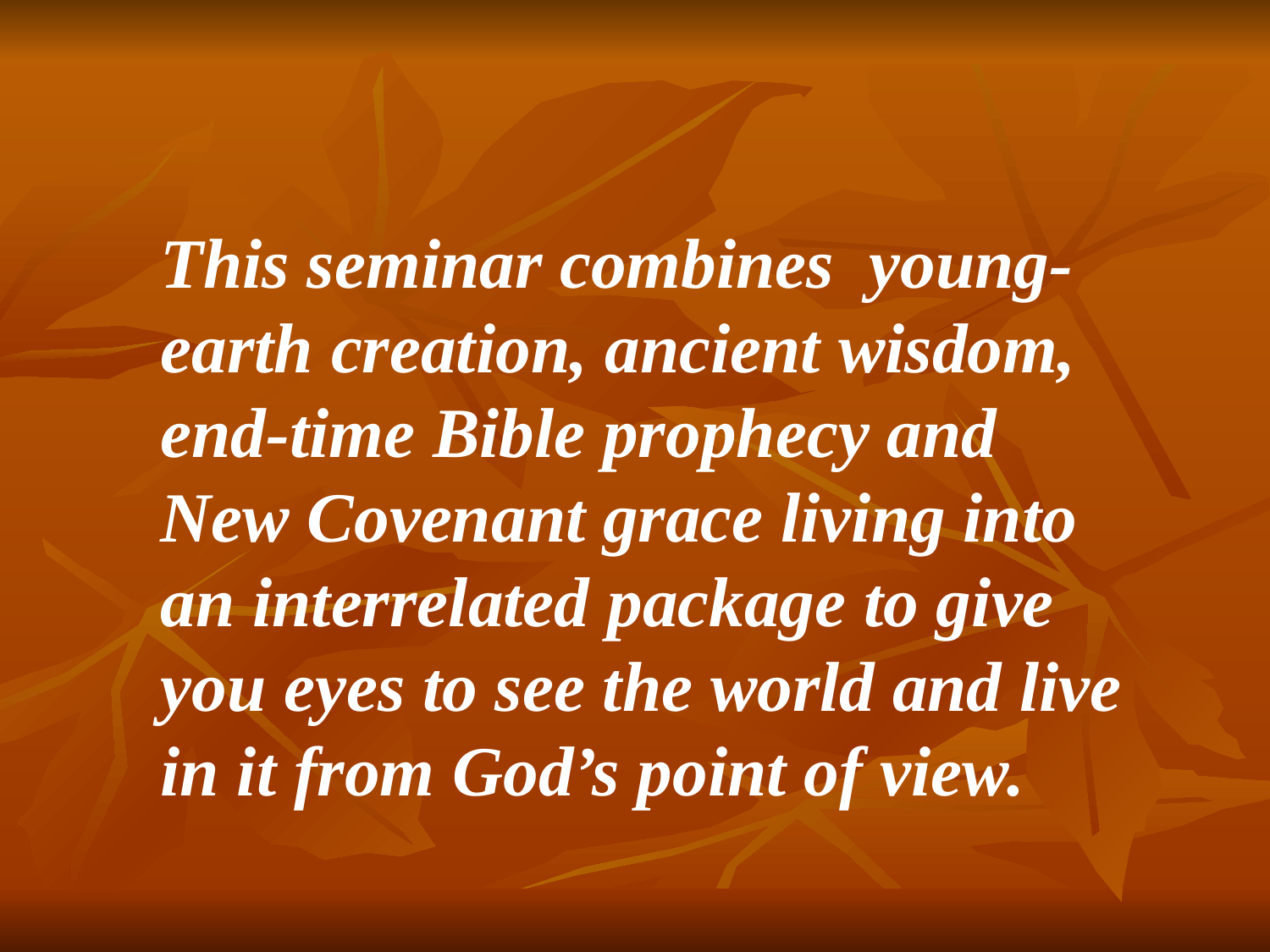

#
This seminar combines  young-earth creation, ancient wisdom, end-time Bible prophecy and New Covenant grace living into an interrelated package to give you eyes to see the world and live in it from God’s point of view.